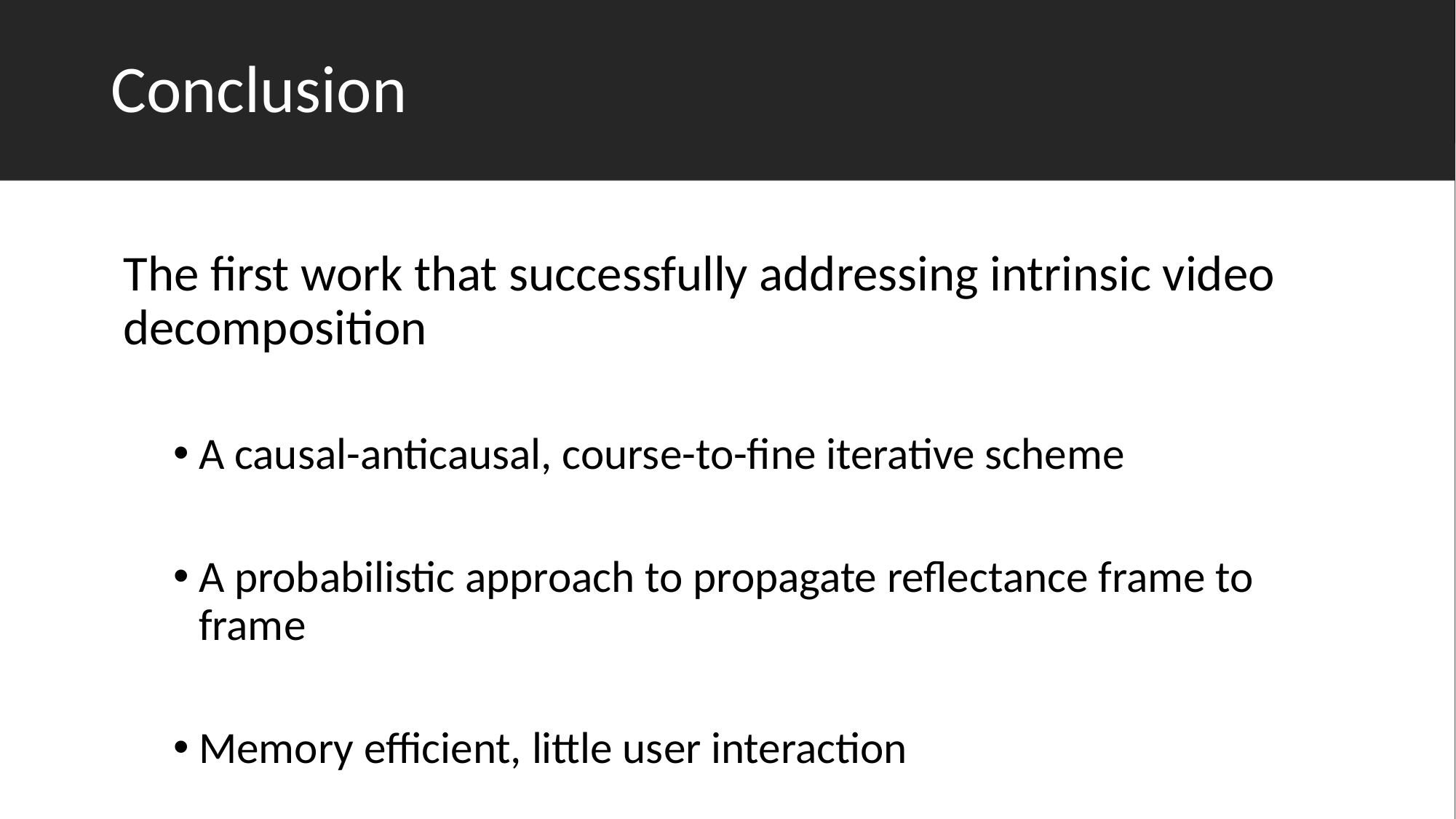

# Conclusion
The first work that successfully addressing intrinsic video decomposition

A causal-anticausal, course-to-fine iterative scheme

A probabilistic approach to propagate reflectance frame to frame

Memory efficient, little user interaction